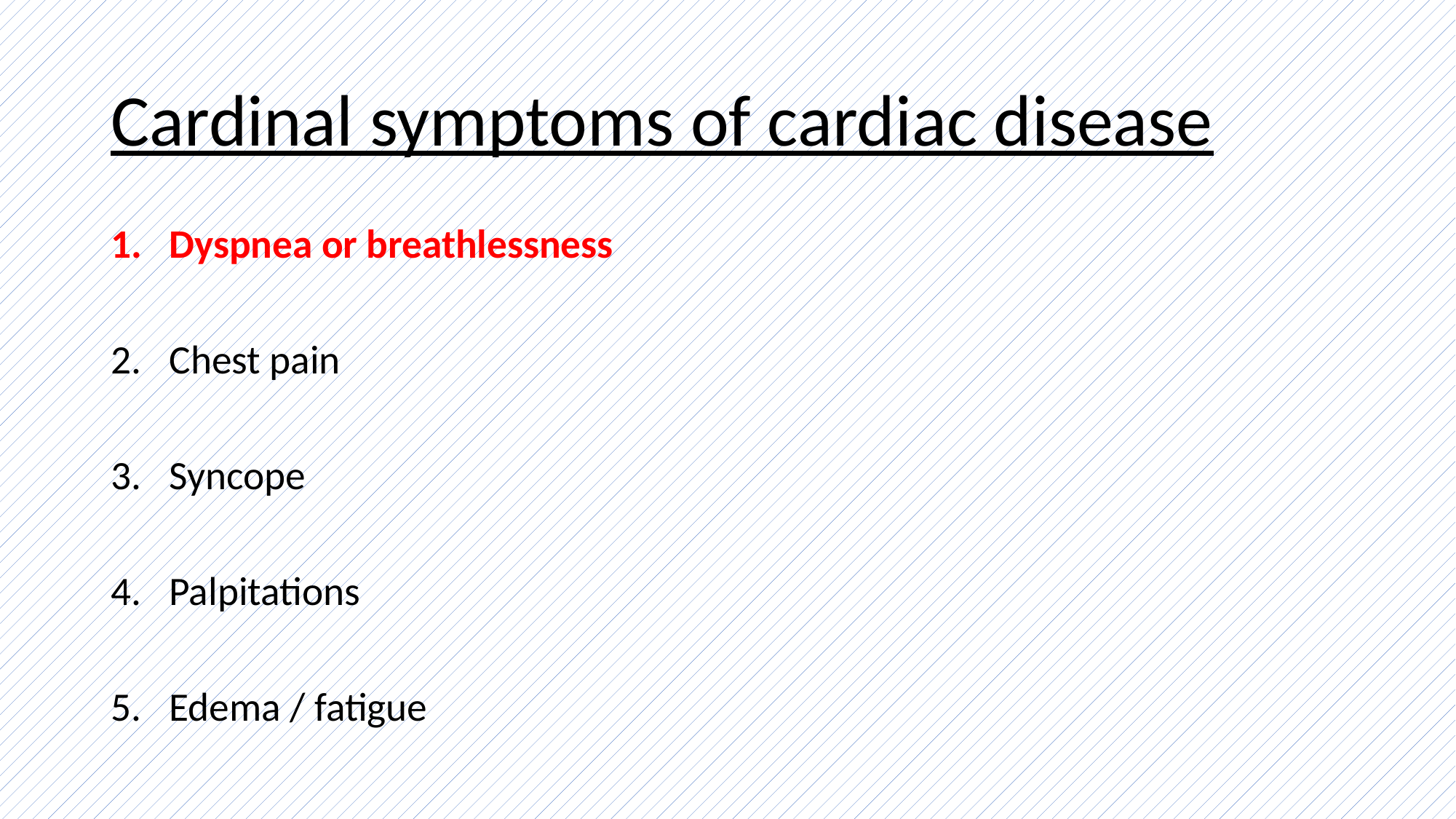

# Cardinal symptoms of cardiac disease
Dyspnea or breathlessness

Chest pain

Syncope

Palpitations

Edema / fatigue